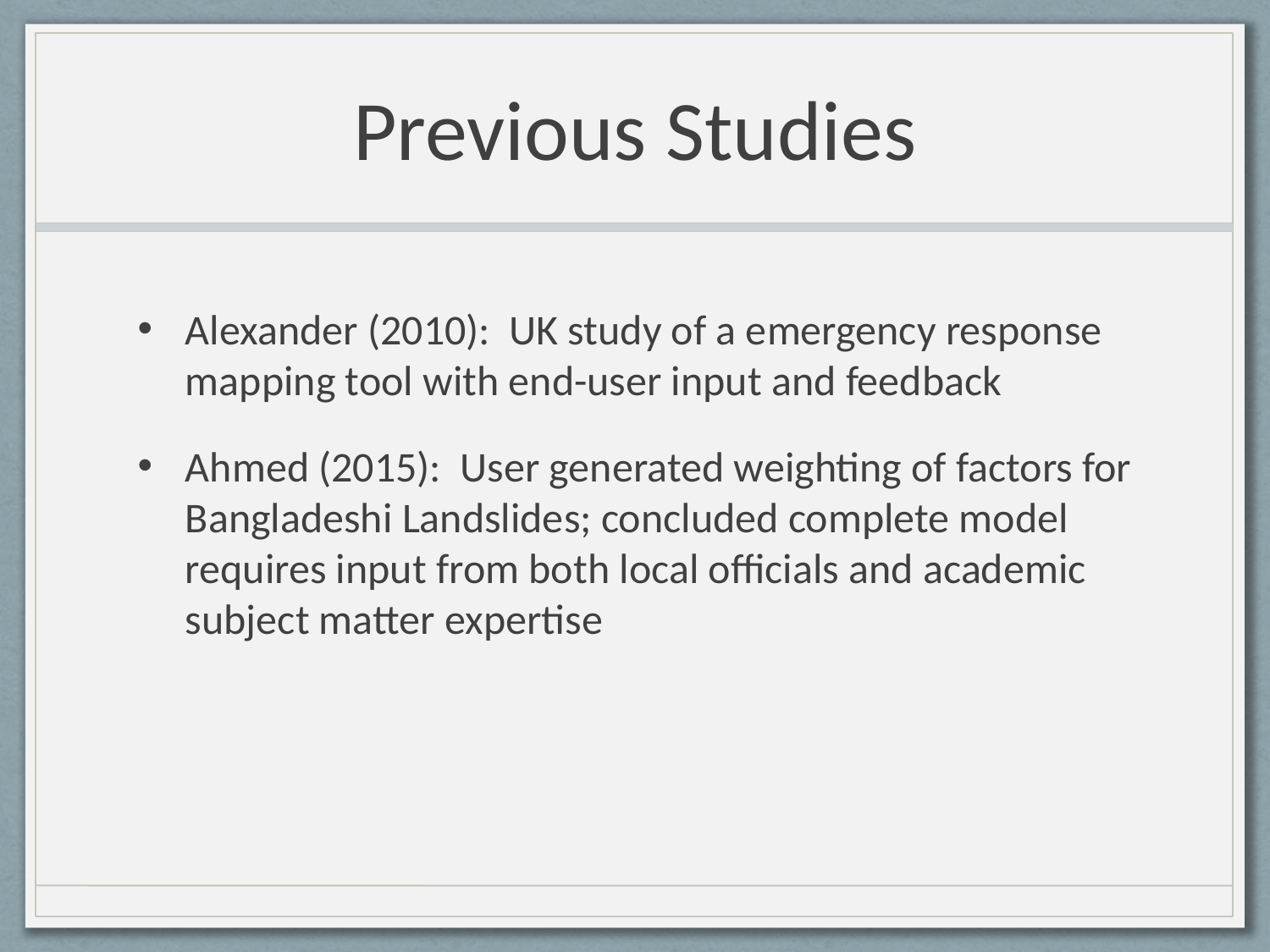

# Previous Studies
Alexander (2010):  UK study of a emergency response mapping tool with end-user input and feedback
Ahmed (2015):  User generated weighting of factors for Bangladeshi Landslides; concluded complete model requires input from both local officials and academic subject matter expertise